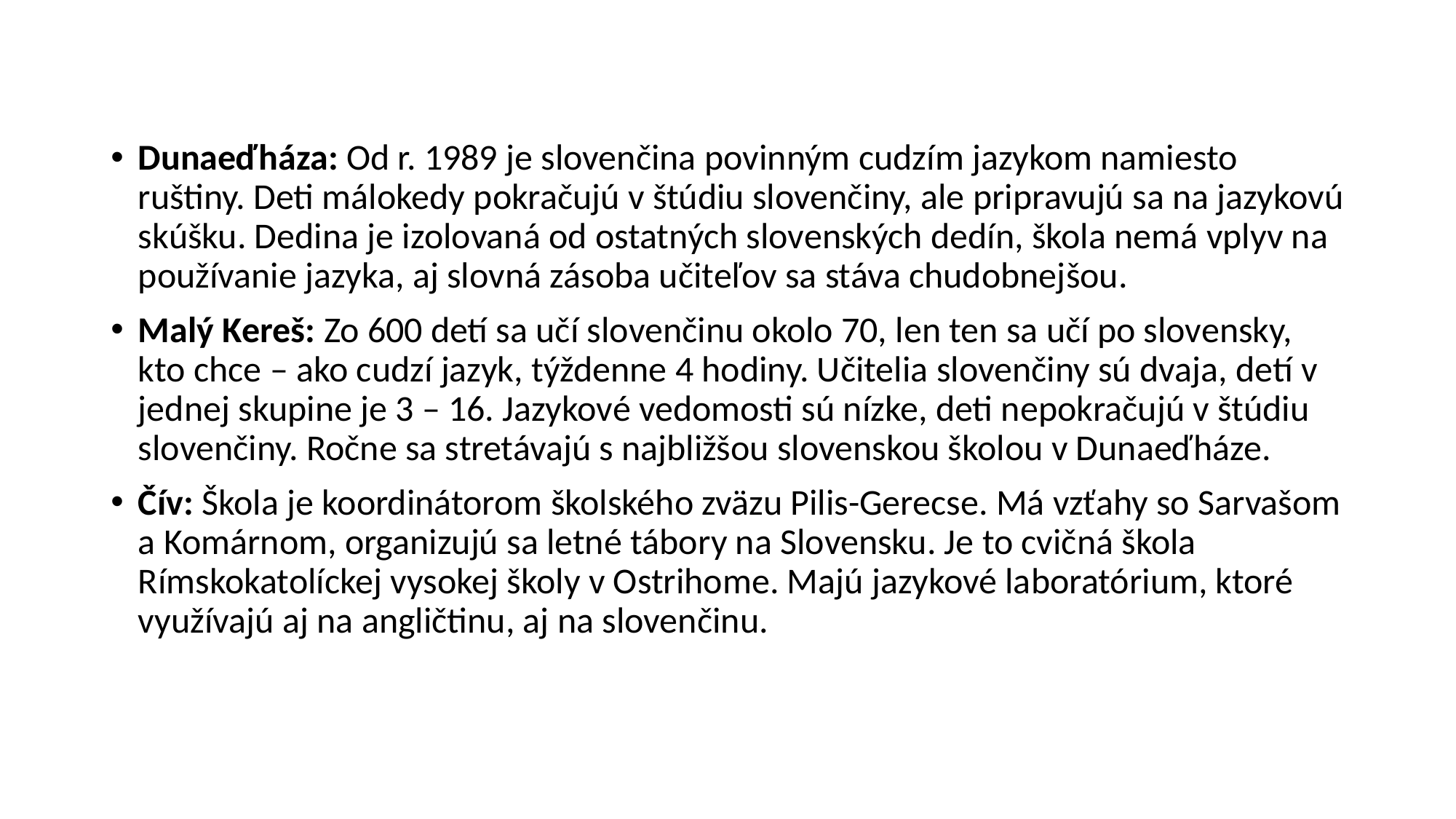

Dunaeďháza: Od r. 1989 je slovenčina povinným cudzím jazykom namiesto ruštiny. Deti málokedy pokračujú v štúdiu slovenčiny, ale pripravujú sa na jazykovú skúšku. Dedina je izolovaná od ostatných slovenských dedín, škola nemá vplyv na používanie jazyka, aj slovná zásoba učiteľov sa stáva chudobnejšou.
Malý Kereš: Zo 600 detí sa učí slovenčinu okolo 70, len ten sa učí po slovensky, kto chce – ako cudzí jazyk, týždenne 4 hodiny. Učitelia slovenčiny sú dvaja, detí v jednej skupine je 3 – 16. Jazykové vedomosti sú nízke, deti nepokračujú v štúdiu slovenčiny. Ročne sa stretávajú s najbližšou slovenskou školou v Dunaeďháze.
Čív: Škola je koordinátorom školského zväzu Pilis-Gerecse. Má vzťahy so Sarvašom a Komárnom, organizujú sa letné tábory na Slovensku. Je to cvičná škola Rímskokatolíckej vysokej školy v Ostrihome. Majú jazykové laboratórium, ktoré využívajú aj na angličtinu, aj na slovenčinu.